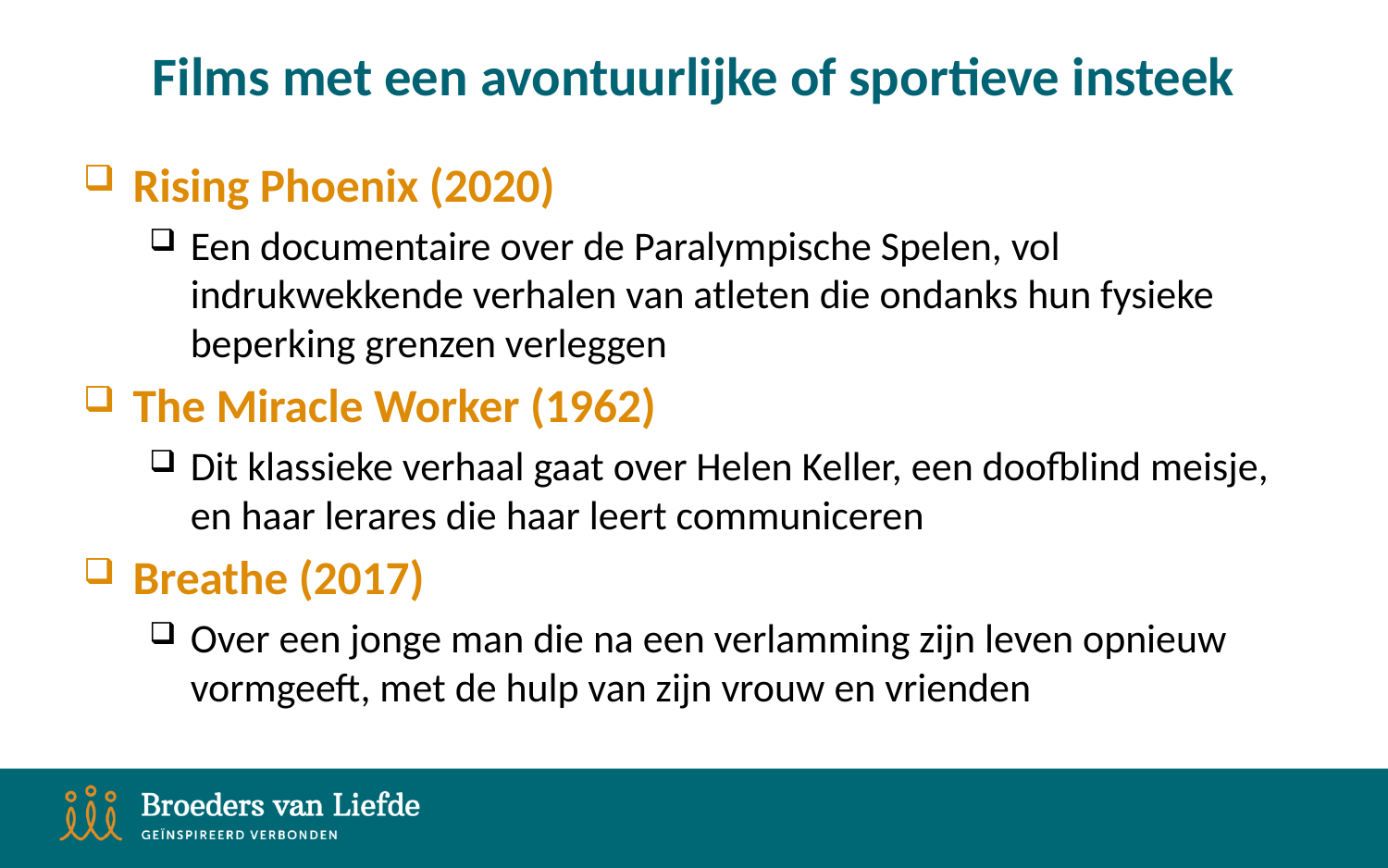

# Films met een avontuurlijke of sportieve insteek
Rising Phoenix (2020)
Een documentaire over de Paralympische Spelen, vol indrukwekkende verhalen van atleten die ondanks hun fysieke beperking grenzen verleggen
The Miracle Worker (1962)
Dit klassieke verhaal gaat over Helen Keller, een doofblind meisje, en haar lerares die haar leert communiceren
Breathe (2017)
Over een jonge man die na een verlamming zijn leven opnieuw vormgeeft, met de hulp van zijn vrouw en vrienden